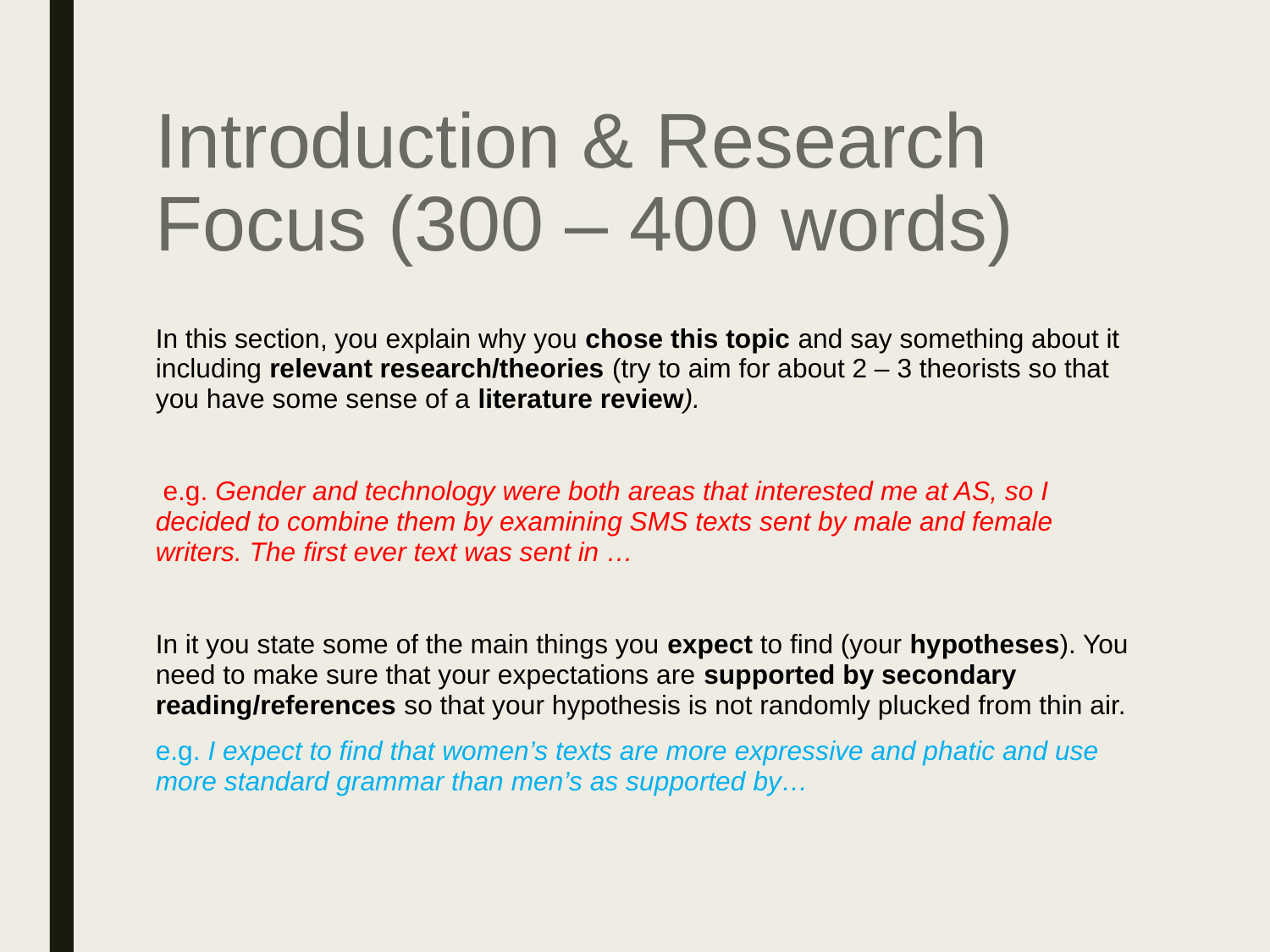

# Introduction & Research Focus (300 – 400 words)
In this section, you explain why you chose this topic and say something about it including relevant research/theories (try to aim for about 2 – 3 theorists so that you have some sense of a literature review).

 e.g. Gender and technology were both areas that interested me at AS, so I decided to combine them by examining SMS texts sent by male and female writers. The first ever text was sent in …

In it you state some of the main things you expect to find (your hypotheses). You need to make sure that your expectations are supported by secondary reading/references so that your hypothesis is not randomly plucked from thin air.
e.g. I expect to find that women’s texts are more expressive and phatic and use more standard grammar than men’s as supported by…